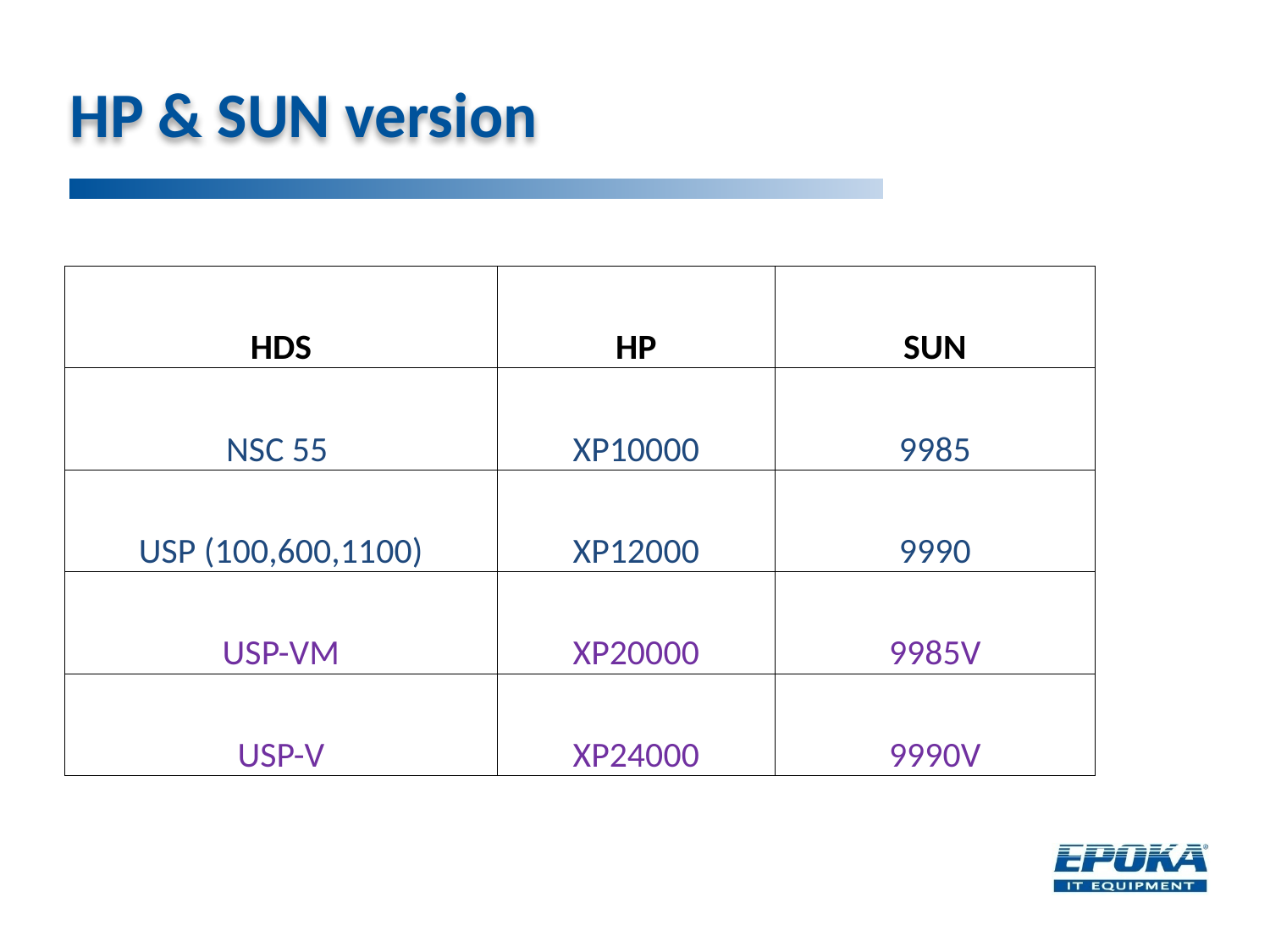

# HP & SUN version
| HDS | HP | SUN |
| --- | --- | --- |
| NSC 55 | XP10000 | 9985 |
| USP (100,600,1100) | XP12000 | 9990 |
| USP-VM | XP20000 | 9985V |
| USP-V | XP24000 | 9990V |